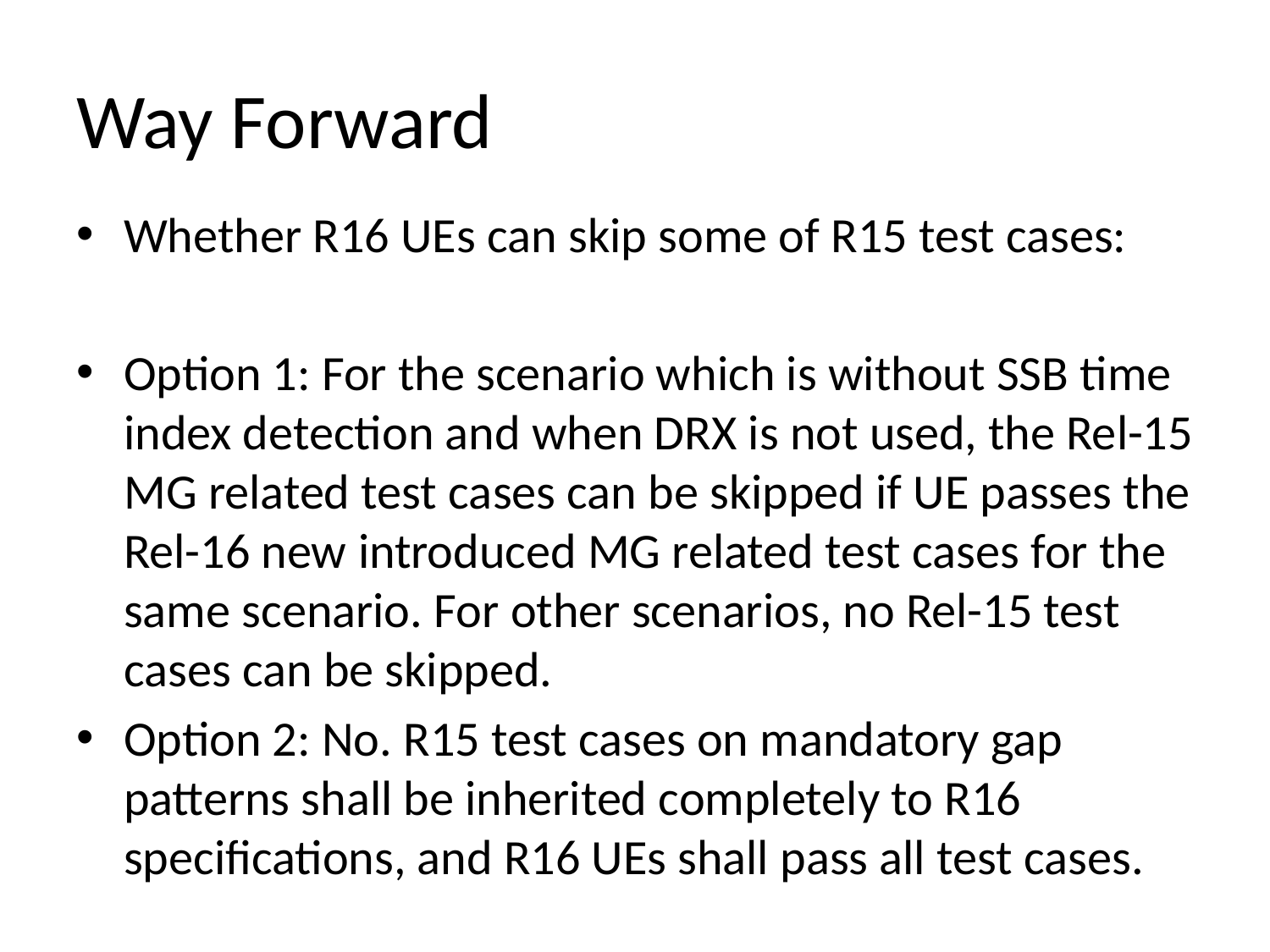

# Way Forward
Whether R16 UEs can skip some of R15 test cases:

Option 1: For the scenario which is without SSB time index detection and when DRX is not used, the Rel-15 MG related test cases can be skipped if UE passes the Rel-16 new introduced MG related test cases for the same scenario. For other scenarios, no Rel-15 test cases can be skipped.
Option 2: No. R15 test cases on mandatory gap patterns shall be inherited completely to R16 specifications, and R16 UEs shall pass all test cases.